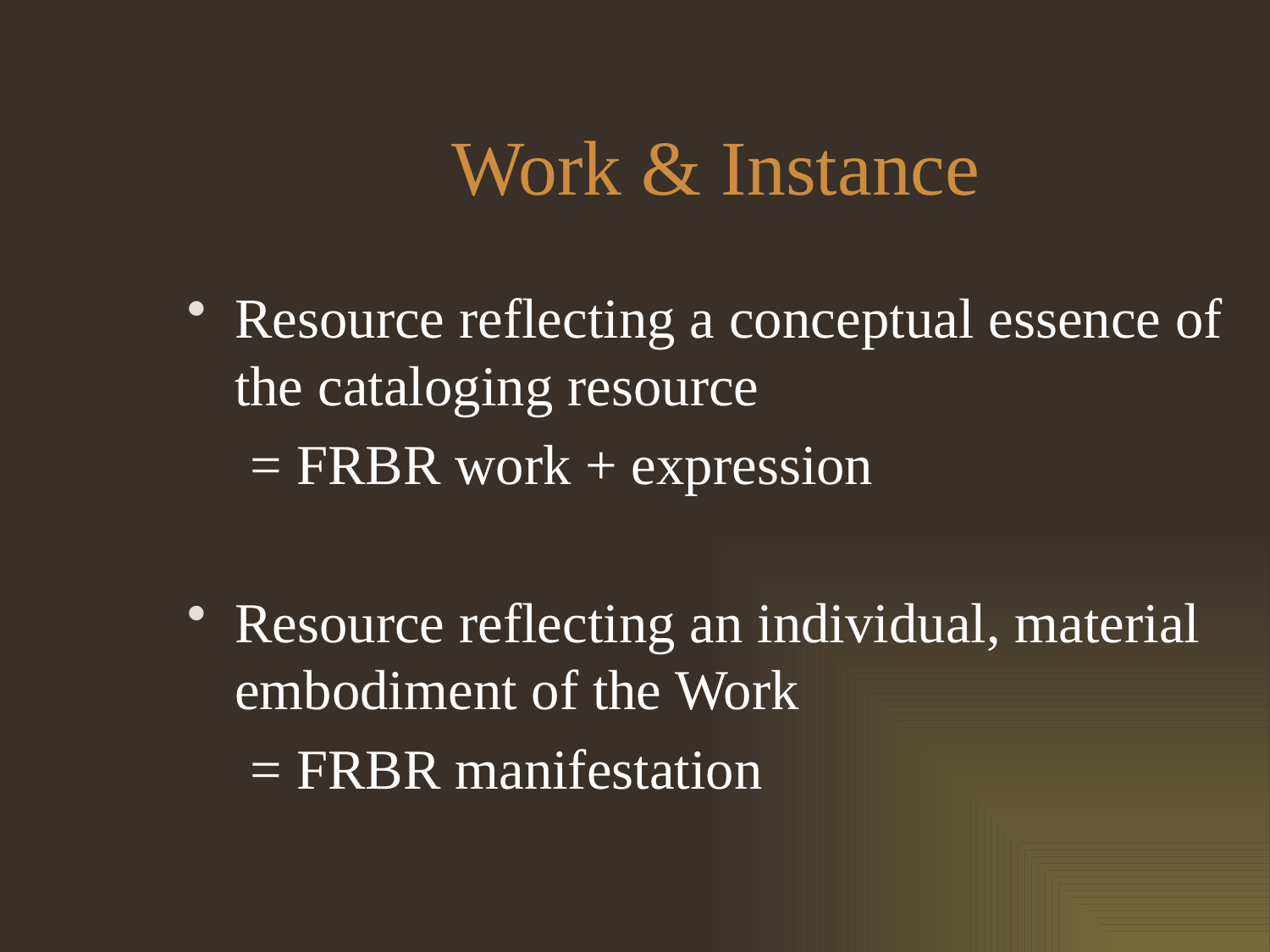

# Work & Instance
Resource reflecting a conceptual essence of the cataloging resource
= FRBR work + expression

Resource reflecting an individual, material embodiment of the Work
= FRBR manifestation